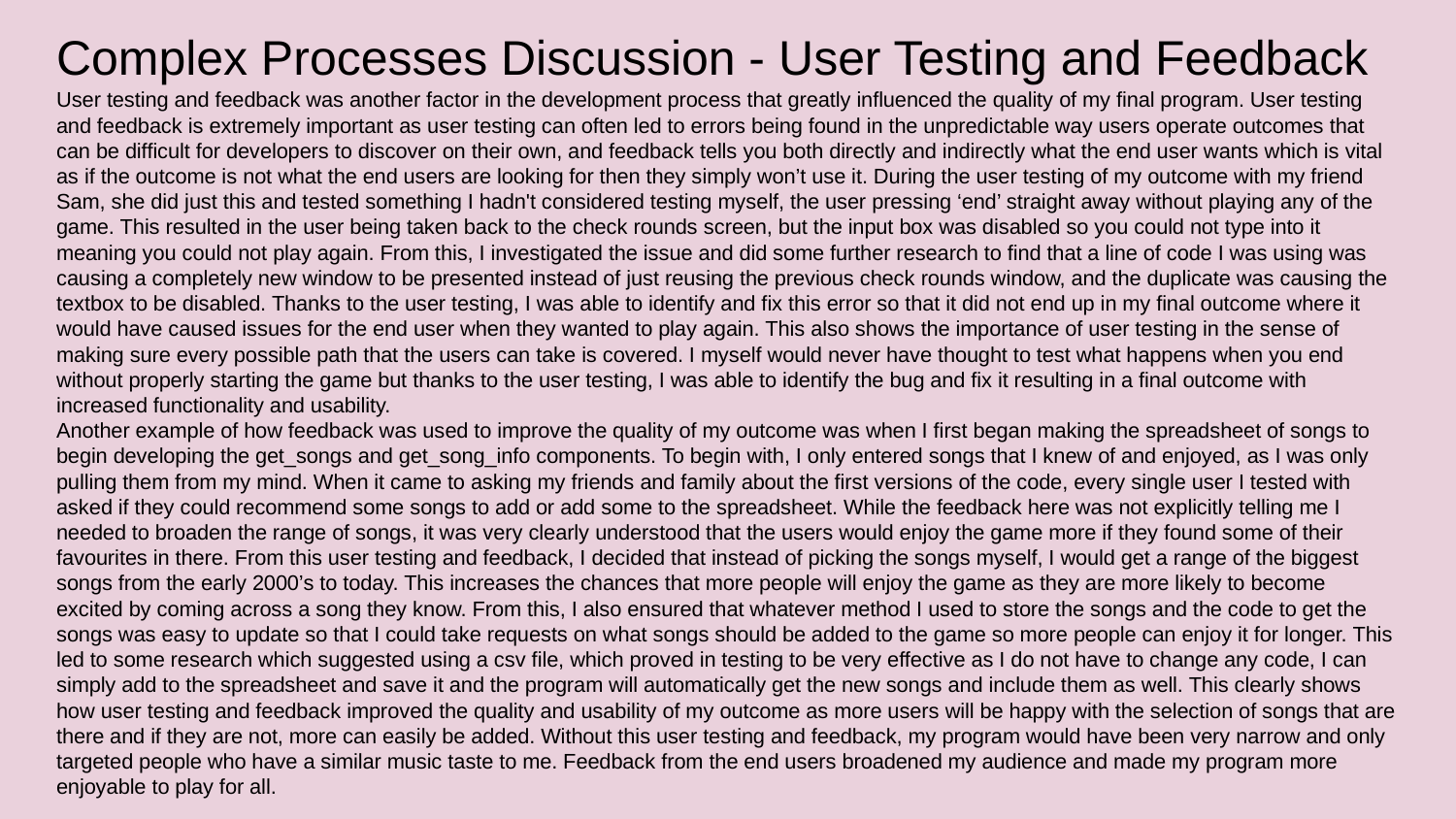

# Complex Processes Discussion - User Testing and Feedback
User testing and feedback was another factor in the development process that greatly influenced the quality of my final program. User testing and feedback is extremely important as user testing can often led to errors being found in the unpredictable way users operate outcomes that can be difficult for developers to discover on their own, and feedback tells you both directly and indirectly what the end user wants which is vital as if the outcome is not what the end users are looking for then they simply won’t use it. During the user testing of my outcome with my friend Sam, she did just this and tested something I hadn't considered testing myself, the user pressing ‘end’ straight away without playing any of the game. This resulted in the user being taken back to the check rounds screen, but the input box was disabled so you could not type into it meaning you could not play again. From this, I investigated the issue and did some further research to find that a line of code I was using was causing a completely new window to be presented instead of just reusing the previous check rounds window, and the duplicate was causing the textbox to be disabled. Thanks to the user testing, I was able to identify and fix this error so that it did not end up in my final outcome where it would have caused issues for the end user when they wanted to play again. This also shows the importance of user testing in the sense of making sure every possible path that the users can take is covered. I myself would never have thought to test what happens when you end without properly starting the game but thanks to the user testing, I was able to identify the bug and fix it resulting in a final outcome with increased functionality and usability.
Another example of how feedback was used to improve the quality of my outcome was when I first began making the spreadsheet of songs to begin developing the get_songs and get_song_info components. To begin with, I only entered songs that I knew of and enjoyed, as I was only pulling them from my mind. When it came to asking my friends and family about the first versions of the code, every single user I tested with asked if they could recommend some songs to add or add some to the spreadsheet. While the feedback here was not explicitly telling me I needed to broaden the range of songs, it was very clearly understood that the users would enjoy the game more if they found some of their favourites in there. From this user testing and feedback, I decided that instead of picking the songs myself, I would get a range of the biggest songs from the early 2000’s to today. This increases the chances that more people will enjoy the game as they are more likely to become excited by coming across a song they know. From this, I also ensured that whatever method I used to store the songs and the code to get the songs was easy to update so that I could take requests on what songs should be added to the game so more people can enjoy it for longer. This led to some research which suggested using a csv file, which proved in testing to be very effective as I do not have to change any code, I can simply add to the spreadsheet and save it and the program will automatically get the new songs and include them as well. This clearly shows how user testing and feedback improved the quality and usability of my outcome as more users will be happy with the selection of songs that are there and if they are not, more can easily be added. Without this user testing and feedback, my program would have been very narrow and only targeted people who have a similar music taste to me. Feedback from the end users broadened my audience and made my program more enjoyable to play for all.